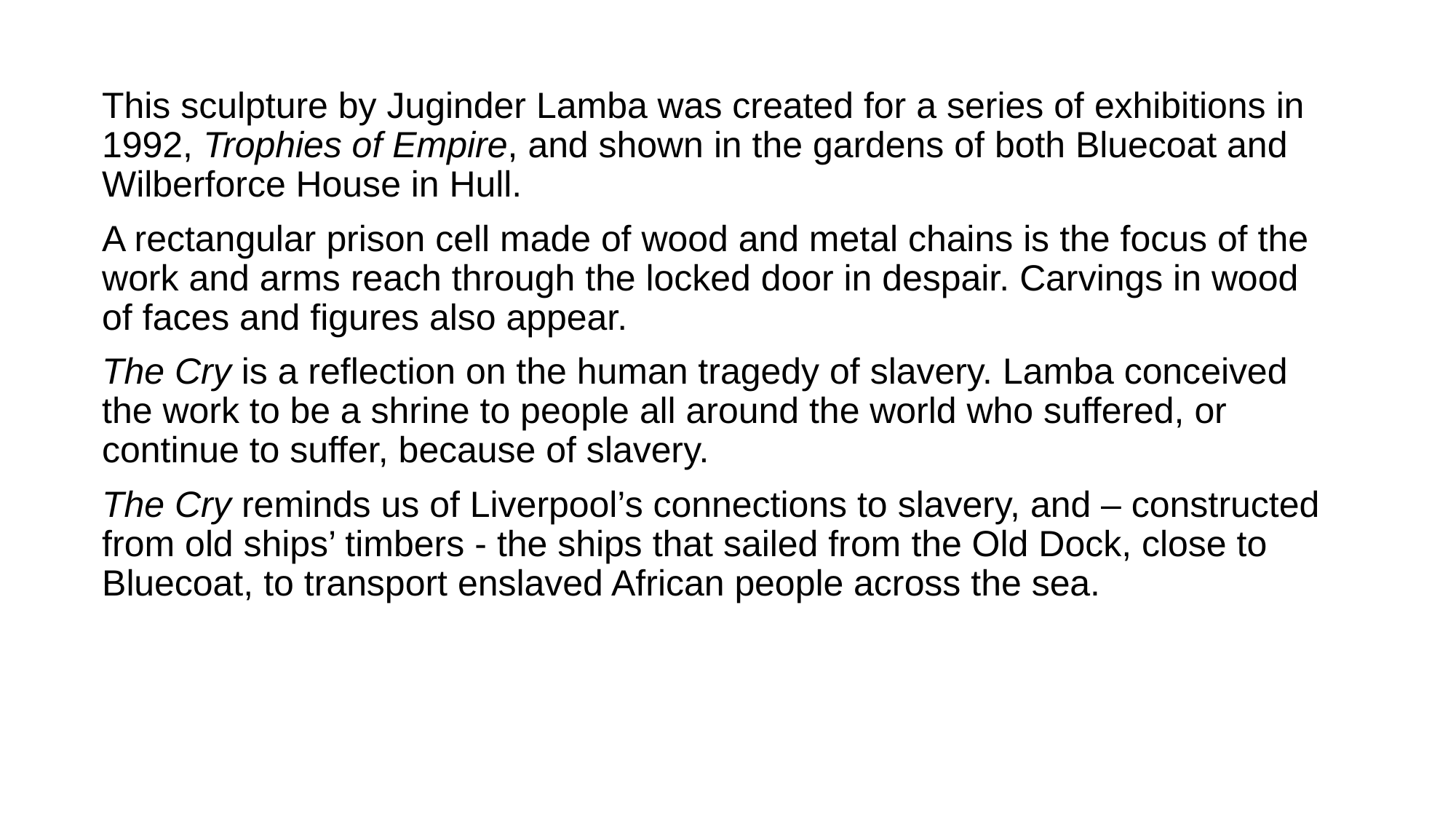

This sculpture by Juginder Lamba was created for a series of exhibitions in 1992, Trophies of Empire, and shown in the gardens of both Bluecoat and Wilberforce House in Hull.
A rectangular prison cell made of wood and metal chains is the focus of the work and arms reach through the locked door in despair. Carvings in wood of faces and figures also appear.
The Cry is a reflection on the human tragedy of slavery. Lamba conceived the work to be a shrine to people all around the world who suffered, or continue to suffer, because of slavery.
The Cry reminds us of Liverpool’s connections to slavery, and – constructed from old ships’ timbers - the ships that sailed from the Old Dock, close to Bluecoat, to transport enslaved African people across the sea.